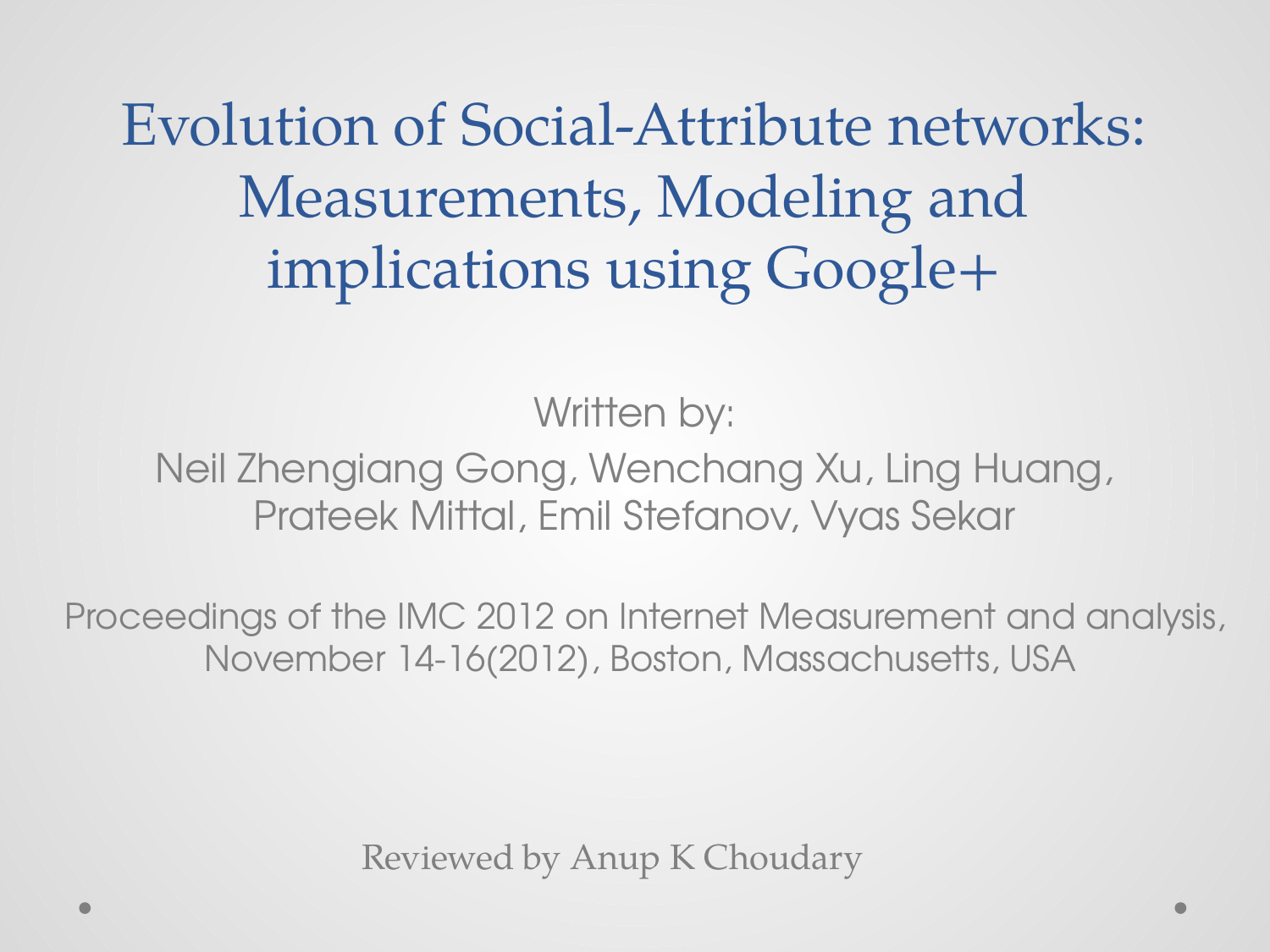

# Evolution of Social-Attribute networks: Measurements, Modeling and implications using Google+
Written by:
Neil Zhengiang Gong, Wenchang Xu, Ling Huang, Prateek Mittal, Emil Stefanov, Vyas Sekar
Proceedings of the IMC 2012 on Internet Measurement and analysis, November 14-16(2012), Boston, Massachusetts, USA
Reviewed by Anup K Choudary